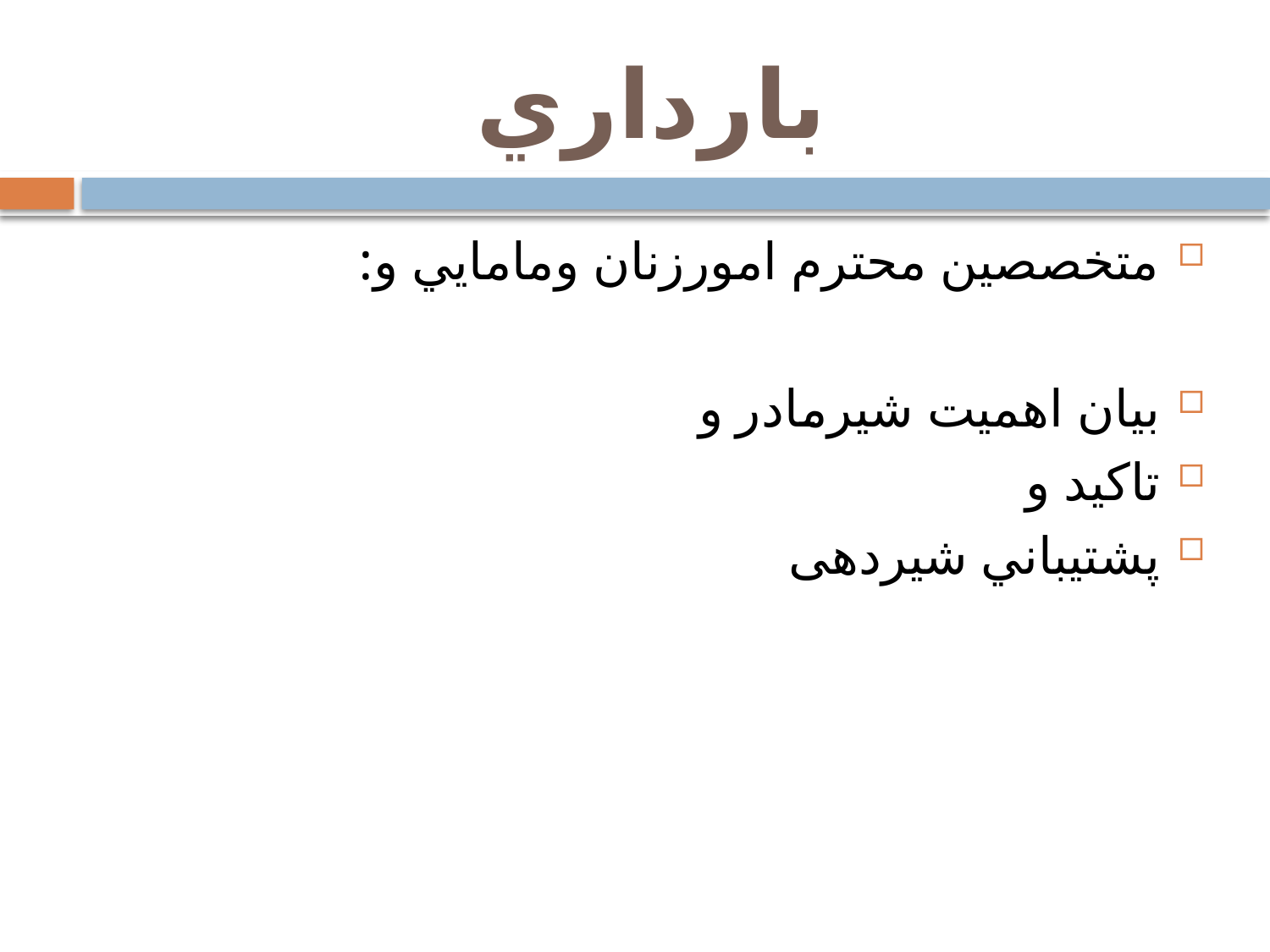

# بارداري
متخصصين محترم امورزنان ومامايي و:

بيان اهمیت شیرمادر و
تاكيد و
پشتيباني شیردهی